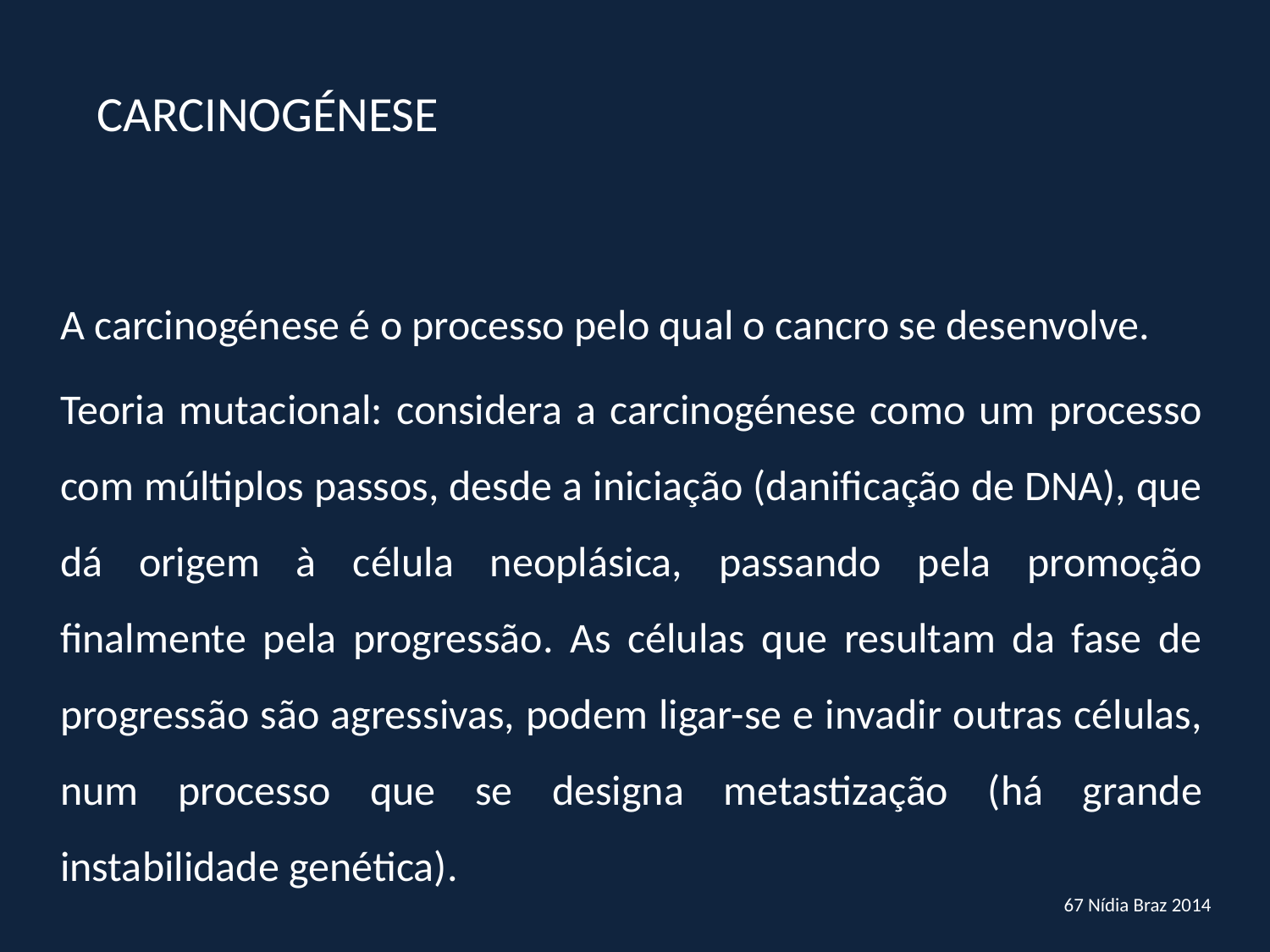

CARCINOGÉNESE
	A carcinogénese é o processo pelo qual o cancro se desenvolve.
	Teoria mutacional: considera a carcinogénese como um processo com múltiplos passos, desde a iniciação (danificação de DNA), que dá origem à célula neoplásica, passando pela promoção finalmente pela progressão. As células que resultam da fase de progressão são agressivas, podem ligar-se e invadir outras células, num processo que se designa metastização (há grande instabilidade genética).
67 Nídia Braz 2014